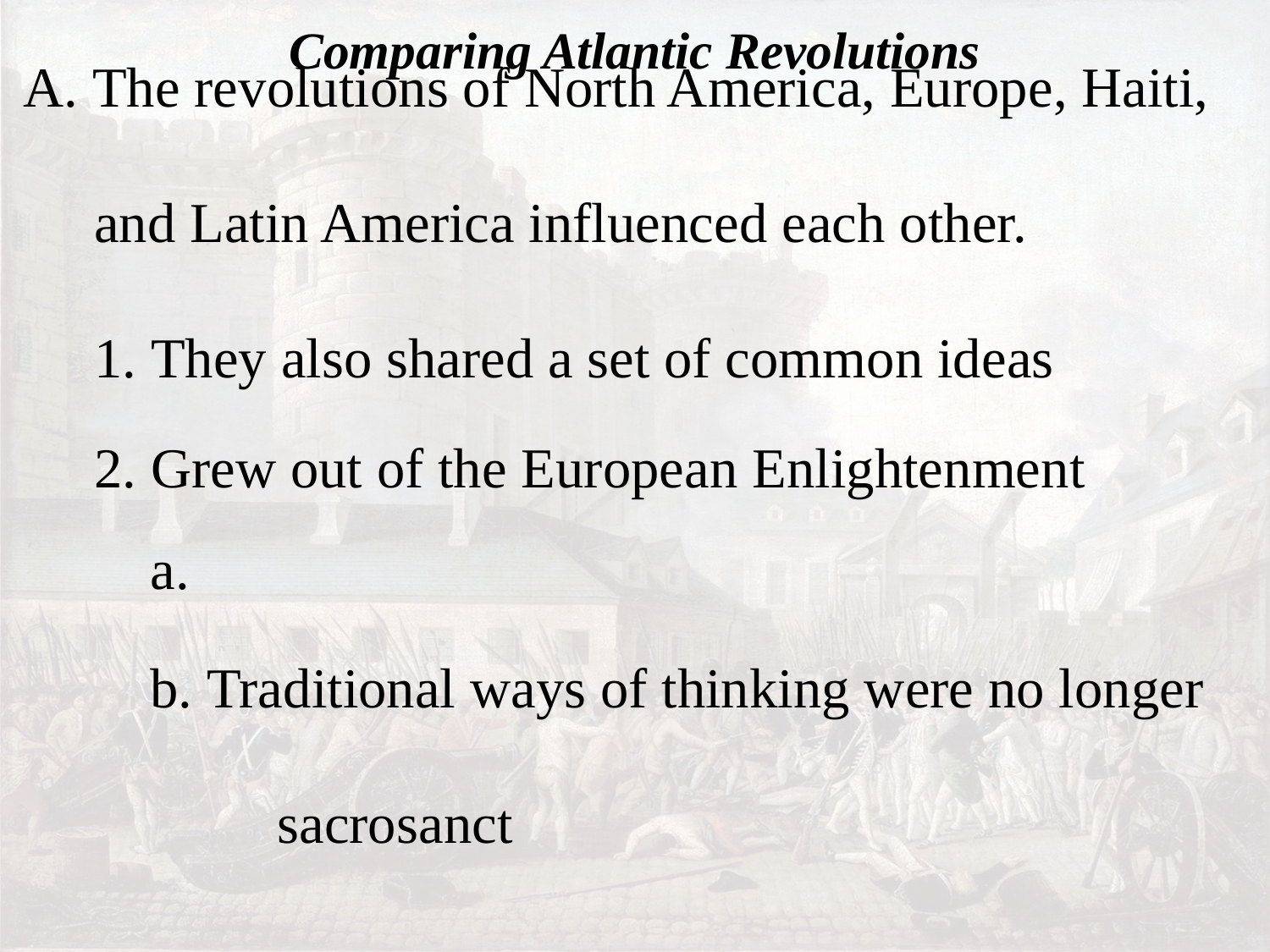

Comparing Atlantic Revolutions
# A. The revolutions of North America, Europe, Haiti, and Latin America influenced each other.        1. They also shared a set of common ideas   2. Grew out of the European Enlightenment     a.      	b. Traditional ways of thinking were no longer sacrosanct